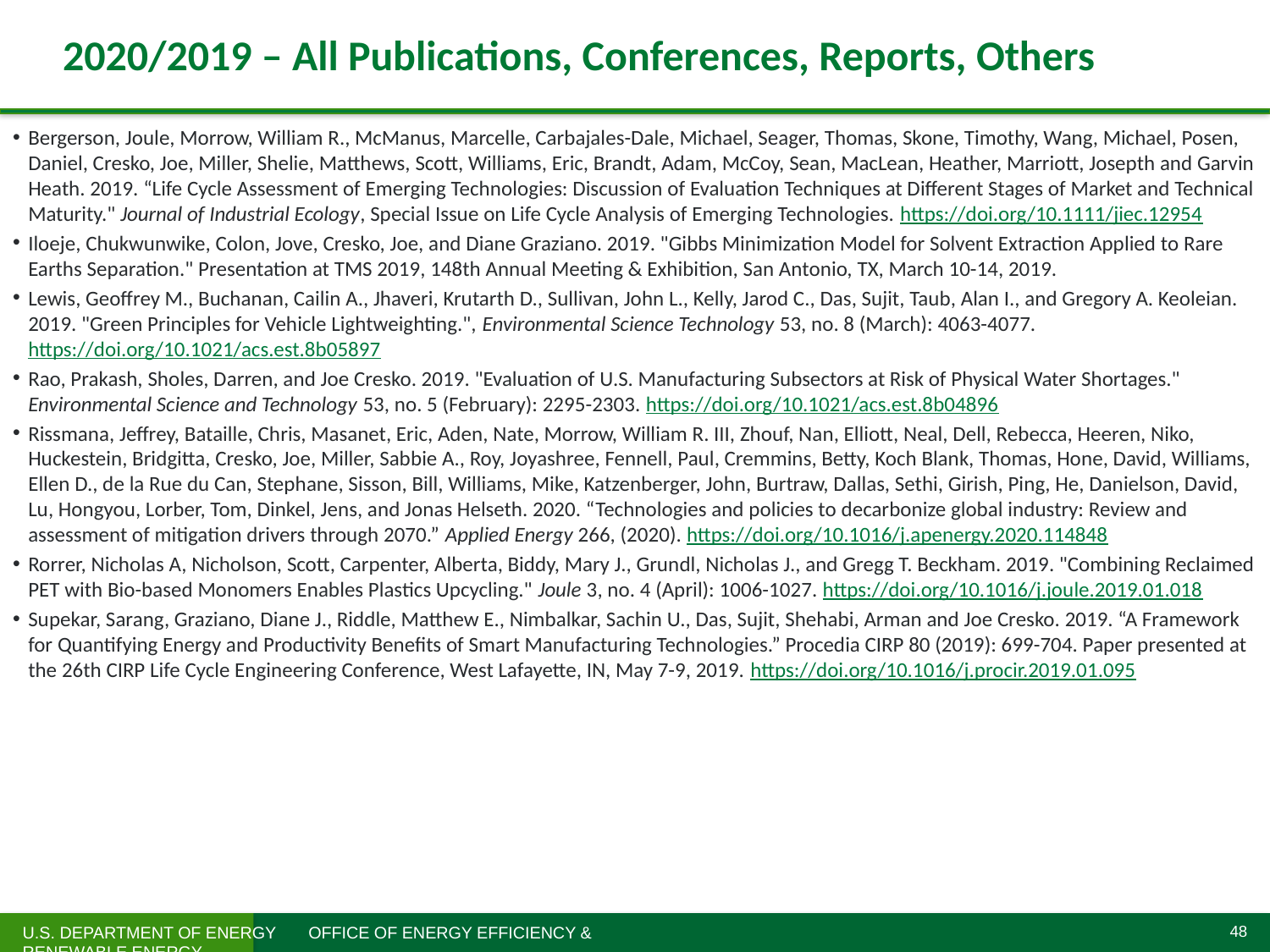

# 2020/2019 – All Publications, Conferences, Reports, Others
Bergerson, Joule, Morrow, William R., McManus, Marcelle, Carbajales-Dale, Michael, Seager, Thomas, Skone, Timothy, Wang, Michael, Posen, Daniel, Cresko, Joe, Miller, Shelie, Matthews, Scott, Williams, Eric, Brandt, Adam, McCoy, Sean, MacLean, Heather, Marriott, Josepth and Garvin Heath. 2019. “Life Cycle Assessment of Emerging Technologies: Discussion of Evaluation Techniques at Different Stages of Market and Technical Maturity." Journal of Industrial Ecology, Special Issue on Life Cycle Analysis of Emerging Technologies. https://doi.org/10.1111/jiec.12954
Iloeje, Chukwunwike, Colon, Jove, Cresko, Joe, and Diane Graziano. 2019. "Gibbs Minimization Model for Solvent Extraction Applied to Rare Earths Separation." Presentation at TMS 2019, 148th Annual Meeting & Exhibition, San Antonio, TX, March 10-14, 2019.
Lewis, Geoffrey M., Buchanan, Cailin A., Jhaveri, Krutarth D., Sullivan, John L., Kelly, Jarod C., Das, Sujit, Taub, Alan I., and Gregory A. Keoleian. 2019. "Green Principles for Vehicle Lightweighting.", Environmental Science Technology 53, no. 8 (March): 4063-4077. https://doi.org/10.1021/acs.est.8b05897
Rao, Prakash, Sholes, Darren, and Joe Cresko. 2019. "Evaluation of U.S. Manufacturing Subsectors at Risk of Physical Water Shortages." Environmental Science and Technology 53, no. 5 (February): 2295-2303. https://doi.org/10.1021/acs.est.8b04896
Rissmana, Jeffrey, Bataille, Chris, Masanet, Eric, Aden, Nate, Morrow, William R. III, Zhouf, Nan, Elliott, Neal, Dell, Rebecca, Heeren, Niko, Huckestein, Bridgitta, Cresko, Joe, Miller, Sabbie A., Roy, Joyashree, Fennell, Paul, Cremmins, Betty, Koch Blank, Thomas, Hone, David, Williams, Ellen D., de la Rue du Can, Stephane, Sisson, Bill, Williams, Mike, Katzenberger, John, Burtraw, Dallas, Sethi, Girish, Ping, He, Danielson, David, Lu, Hongyou, Lorber, Tom, Dinkel, Jens, and Jonas Helseth. 2020. “Technologies and policies to decarbonize global industry: Review and assessment of mitigation drivers through 2070.” Applied Energy 266, (2020). https://doi.org/10.1016/j.apenergy.2020.114848
Rorrer, Nicholas A, Nicholson, Scott, Carpenter, Alberta, Biddy, Mary J., Grundl, Nicholas J., and Gregg T. Beckham. 2019. "Combining Reclaimed PET with Bio-based Monomers Enables Plastics Upcycling." Joule 3, no. 4 (April): 1006-1027. https://doi.org/10.1016/j.joule.2019.01.018
Supekar, Sarang, Graziano, Diane J., Riddle, Matthew E., Nimbalkar, Sachin U., Das, Sujit, Shehabi, Arman and Joe Cresko. 2019. “A Framework for Quantifying Energy and Productivity Benefits of Smart Manufacturing Technologies.” Procedia CIRP 80 (2019): 699-704. Paper presented at the 26th CIRP Life Cycle Engineering Conference, West Lafayette, IN, May 7-9, 2019. https://doi.org/10.1016/j.procir.2019.01.095